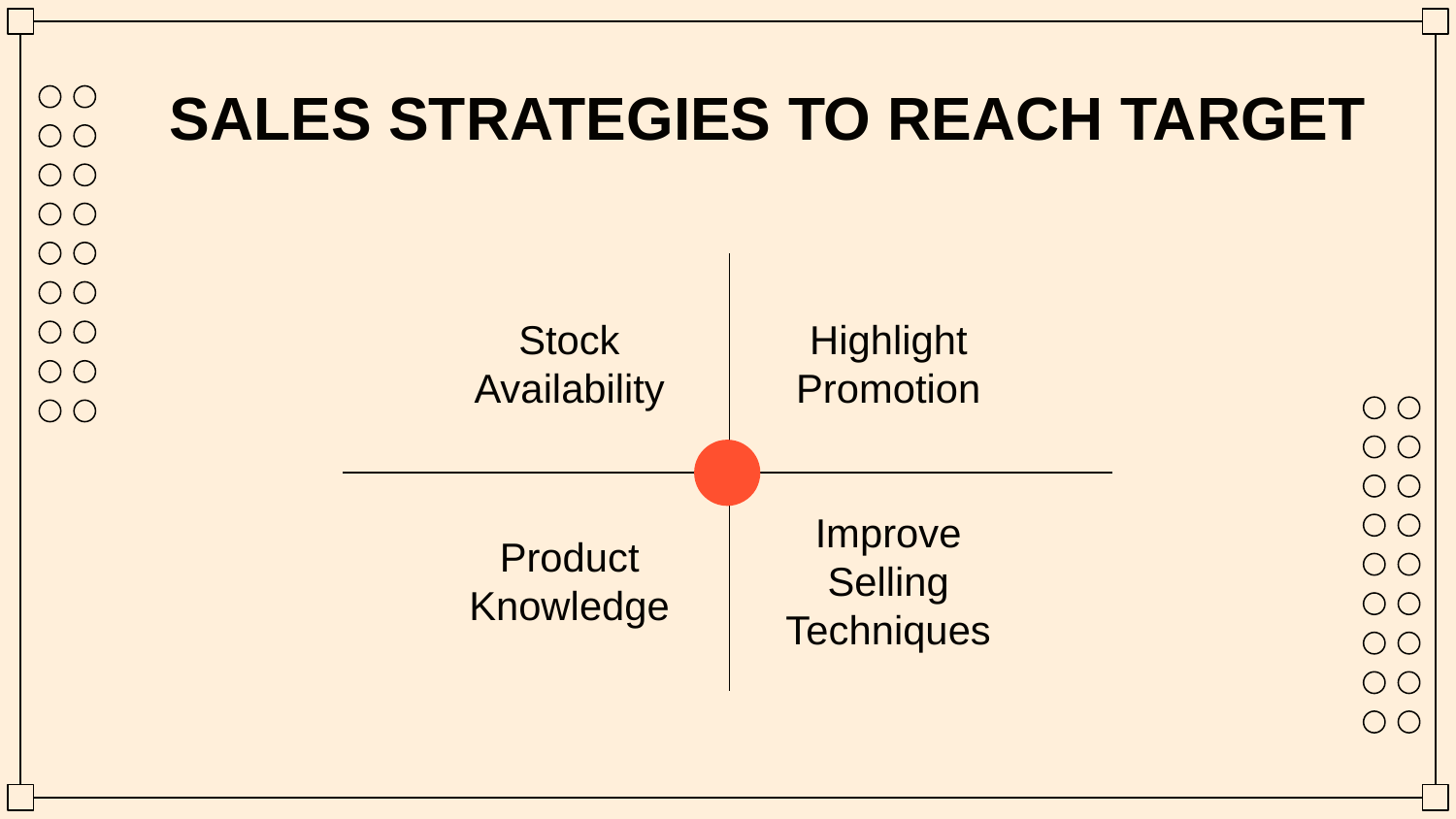

# SALES STRATEGIES TO REACH TARGET
Stock Availability
Highlight Promotion

Product Knowledge
Improve Selling Techniques